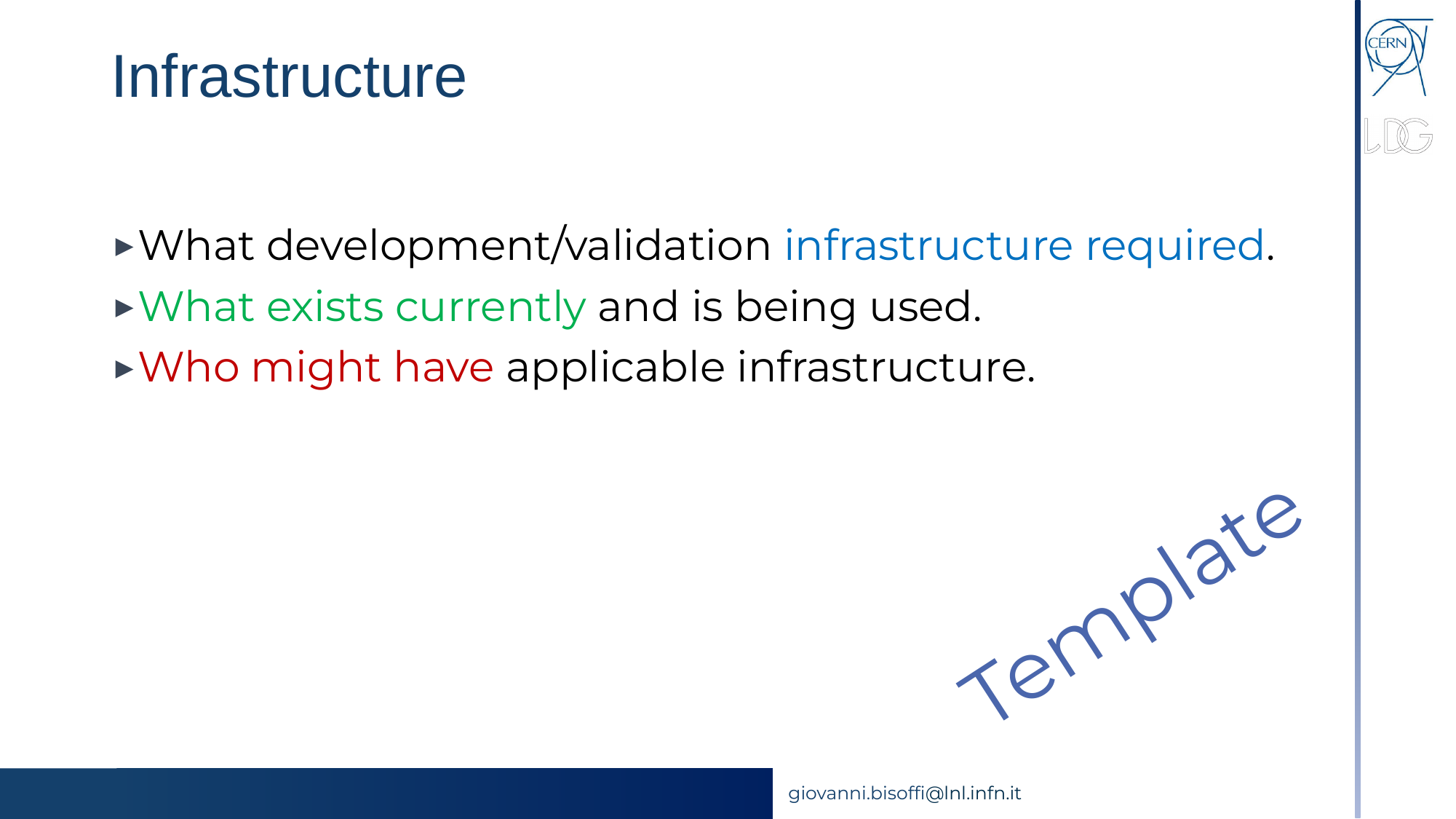

# Infrastructure
What development/validation infrastructure required.
What exists currently and is being used.
Who might have applicable infrastructure.
Template